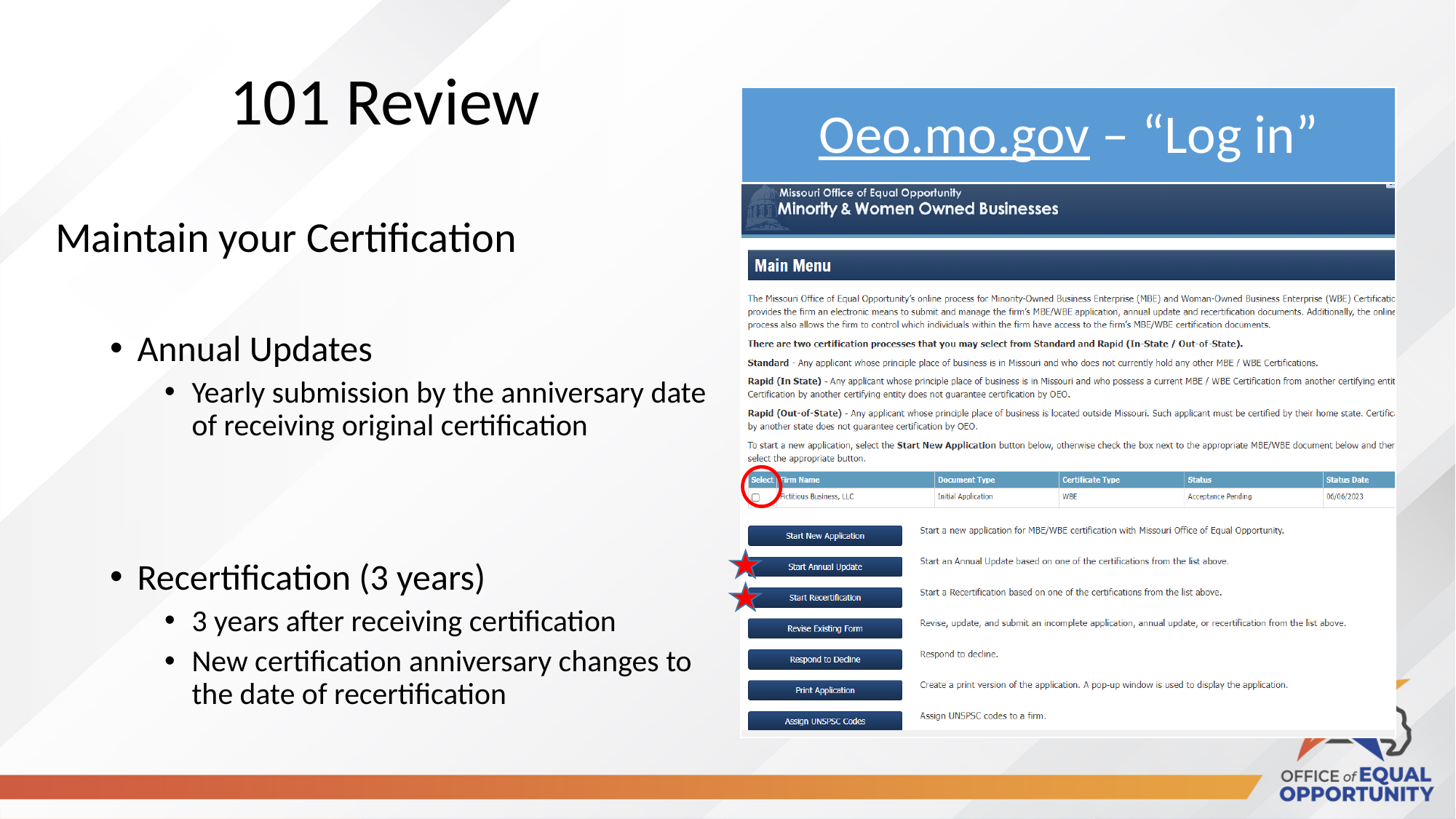

# 101 Review

Oeo.mo.gov – “Log in”

Maintain your Certification

Annual Updates
Yearly submission by the anniversary date of receiving original certification

Recertification (3 years)
3 years after receiving certification
New certification anniversary changes to the date of recertification